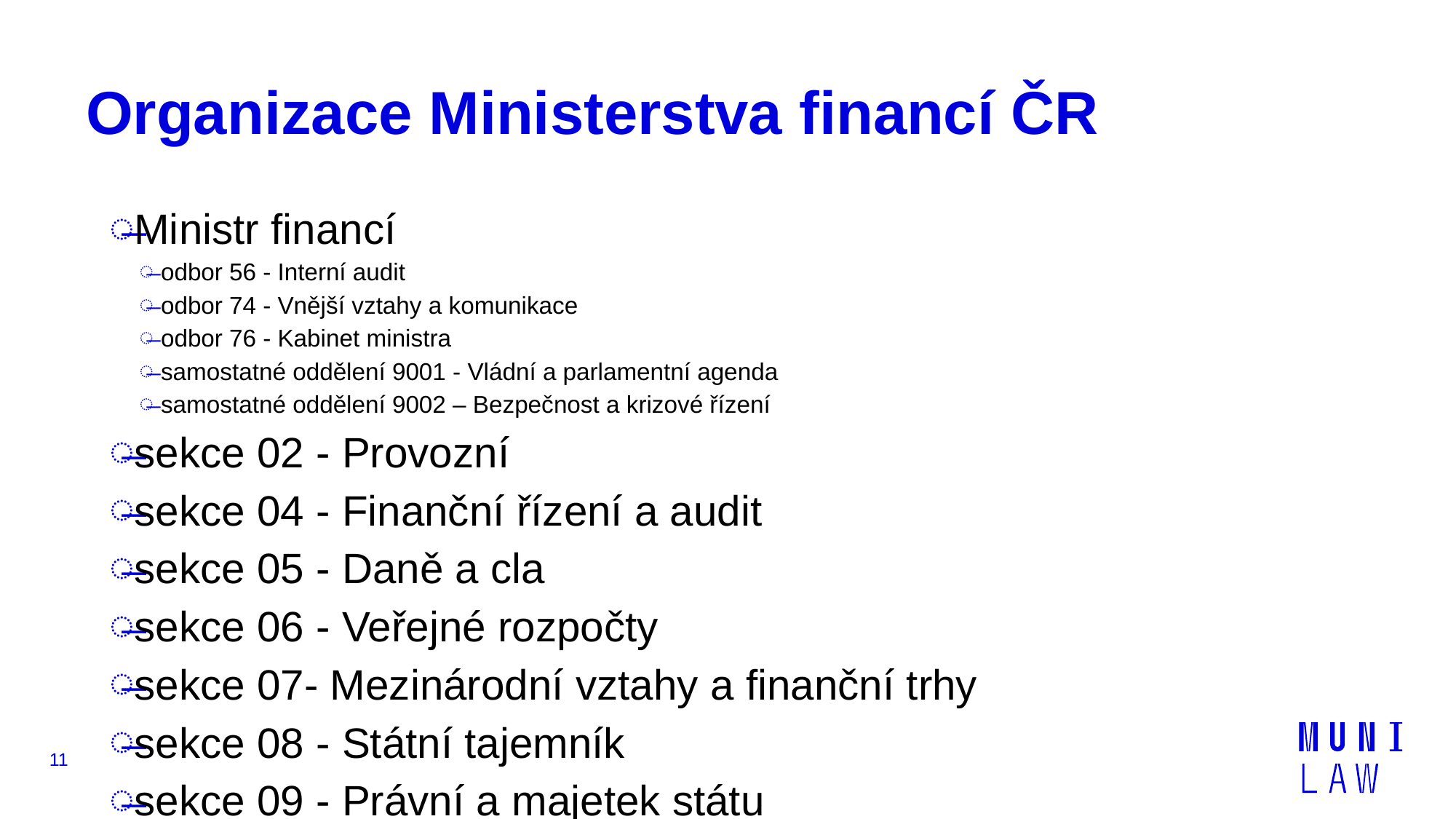

# Organizace Ministerstva financí ČR
Ministr financí
odbor 56 - Interní audit
odbor 74 - Vnější vztahy a komunikace
odbor 76 - Kabinet ministra
samostatné oddělení 9001 - Vládní a parlamentní agenda
samostatné oddělení 9002 – Bezpečnost a krizové řízení
sekce 02 - Provozní
sekce 04 - Finanční řízení a audit
sekce 05 - Daně a cla
sekce 06 - Veřejné rozpočty
sekce 07- Mezinárodní vztahy a finanční trhy
sekce 08 - Státní tajemník
sekce 09 - Právní a majetek státu

11